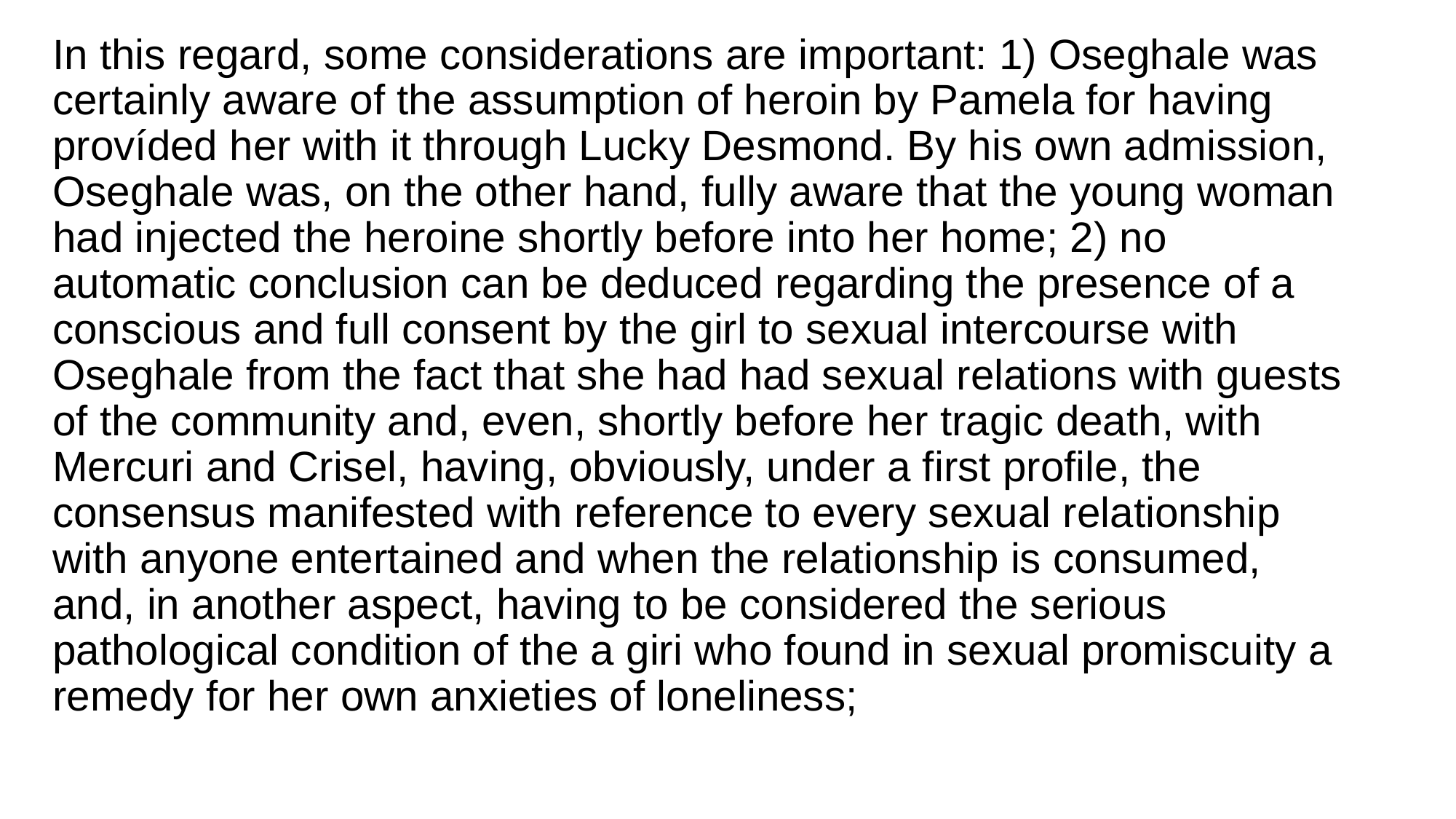

In this regard, some considerations are important: 1) Oseghale was certainly aware of the assumption of heroin by Pamela for having províded her with it through Lucky Desmond. By his own admission, Oseghale was, on the other hand, fully aware that the young woman had injected the heroine shortly before into her home; 2) no automatic conclusion can be deduced regarding the presence of a conscious and full consent by the girl to sexual intercourse with Oseghale from the fact that she had had sexual relations with guests of the community and, even, shortly before her tragic death, with Mercuri and Crisel, having, obviously, under a first profile, the consensus manifested with reference to every sexual relationship with anyone entertained and when the relationship is consumed, and, in another aspect, having to be considered the serious pathological condition of the a giri who found in sexual promiscuity a remedy for her own anxieties of loneliness;